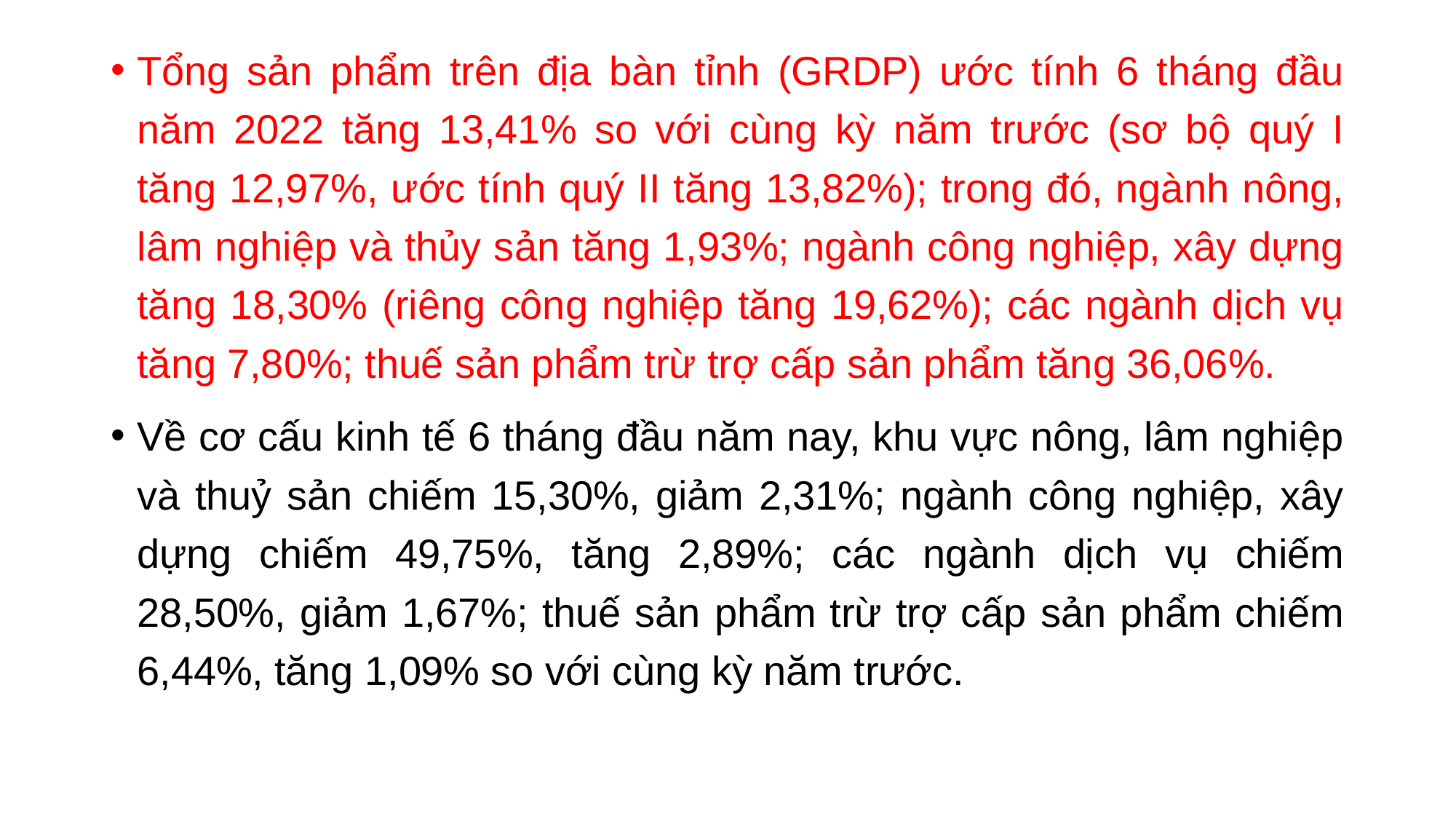

Tổng sản phẩm trên địa bàn tỉnh (GRDP) ước tính 6 tháng đầu năm 2022 tăng 13,41% so với cùng kỳ năm trước (sơ bộ quý I tăng 12,97%, ước tính quý II tăng 13,82%); trong đó, ngành nông, lâm nghiệp và thủy sản tăng 1,93%; ngành công nghiệp, xây dựng tăng 18,30% (riêng công nghiệp tăng 19,62%); các ngành dịch vụ tăng 7,80%; thuế sản phẩm trừ trợ cấp sản phẩm tăng 36,06%.
Về cơ cấu kinh tế 6 tháng đầu năm nay, khu vực nông, lâm nghiệp và thuỷ sản chiếm 15,30%, giảm 2,31%; ngành công nghiệp, xây dựng chiếm 49,75%, tăng 2,89%; các ngành dịch vụ chiếm 28,50%, giảm 1,67%; thuế sản phẩm trừ trợ cấp sản phẩm chiếm 6,44%, tăng 1,09% so với cùng kỳ năm trước.